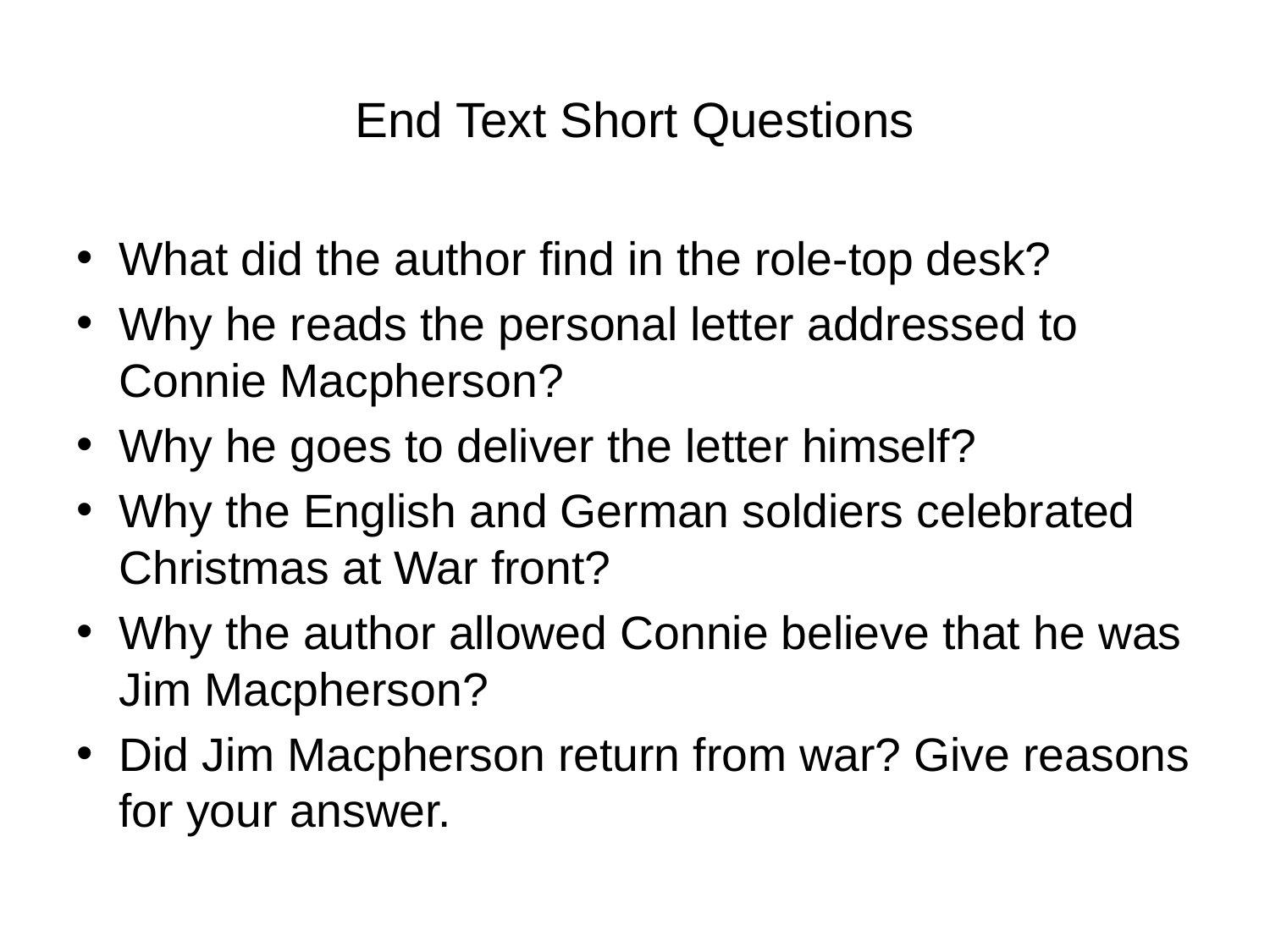

# End Text Short Questions
What did the author find in the role-top desk?
Why he reads the personal letter addressed to Connie Macpherson?
Why he goes to deliver the letter himself?
Why the English and German soldiers celebrated Christmas at War front?
Why the author allowed Connie believe that he was Jim Macpherson?
Did Jim Macpherson return from war? Give reasons for your answer.